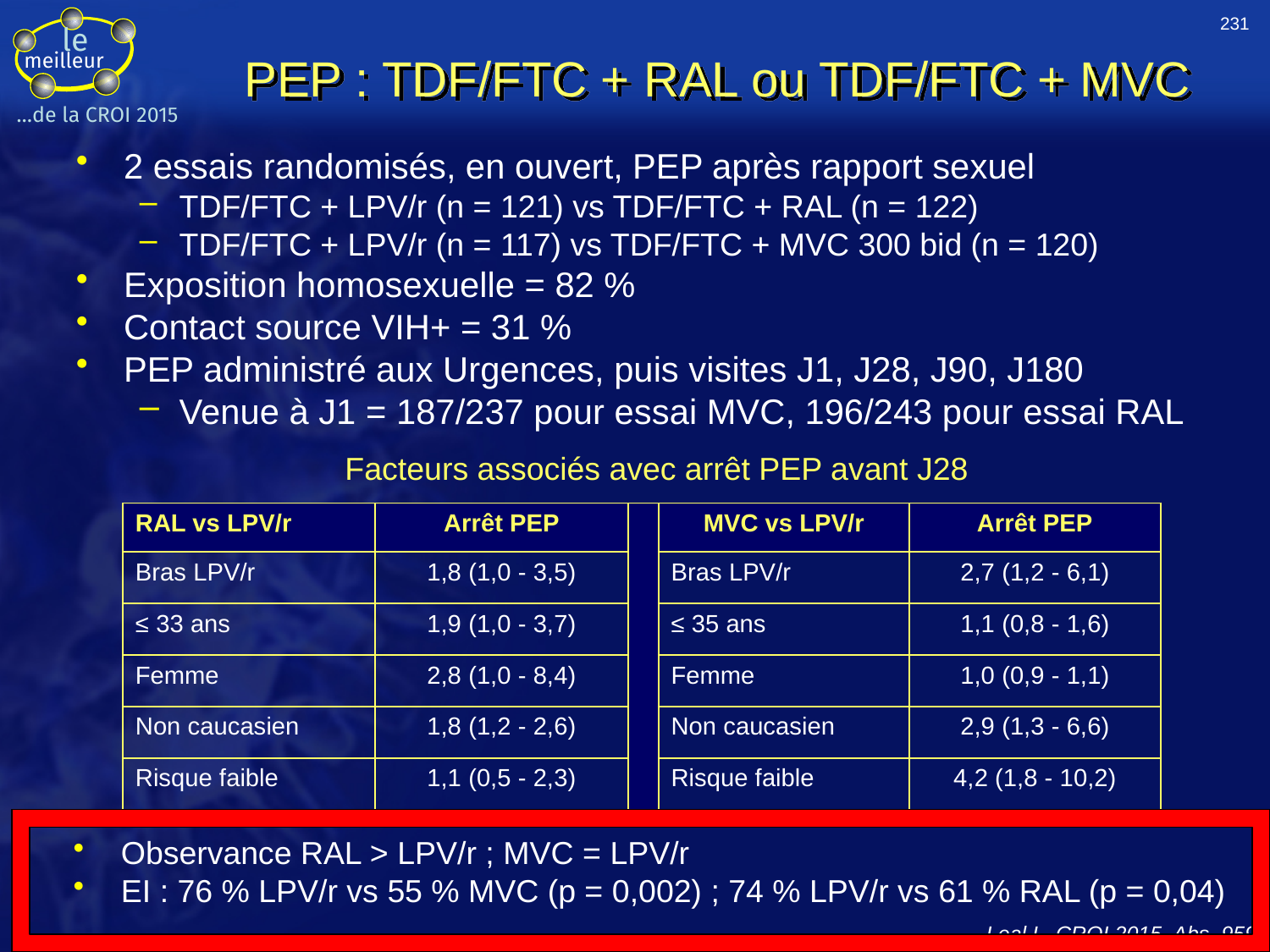

231
# PEP : TDF/FTC + RAL ou TDF/FTC + MVC
2 essais randomisés, en ouvert, PEP après rapport sexuel
TDF/FTC + LPV/r (n = 121) vs TDF/FTC + RAL (n = 122)
TDF/FTC + LPV/r (n = 117) vs TDF/FTC + MVC 300 bid (n = 120)
Exposition homosexuelle = 82 %
Contact source VIH+ = 31 %
PEP administré aux Urgences, puis visites J1, J28, J90, J180
Venue à J1 = 187/237 pour essai MVC, 196/243 pour essai RAL
Facteurs associés avec arrêt PEP avant J28
| RAL vs LPV/r | Arrêt PEP |  | MVC vs LPV/r | Arrêt PEP |
| --- | --- | --- | --- | --- |
| Bras LPV/r | 1,8 (1,0 - 3,5) |  | Bras LPV/r | 2,7 (1,2 - 6,1) |
| ≤ 33 ans | 1,9 (1,0 - 3,7) |  | ≤ 35 ans | 1,1 (0,8 - 1,6) |
| Femme | 2,8 (1,0 - 8,4) |  | Femme | 1,0 (0,9 - 1,1) |
| Non caucasien | 1,8 (1,2 - 2,6) |  | Non caucasien | 2,9 (1,3 - 6,6) |
| Risque faible | 1,1 (0,5 - 2,3) |  | Risque faible | 4,2 (1,8 - 10,2) |

Observance RAL > LPV/r ; MVC = LPV/r
EI : 76 % LPV/r vs 55 % MVC (p = 0,002) ; 74 % LPV/r vs 61 % RAL (p = 0,04)
Leal L, CROI 2015, Abs. 959